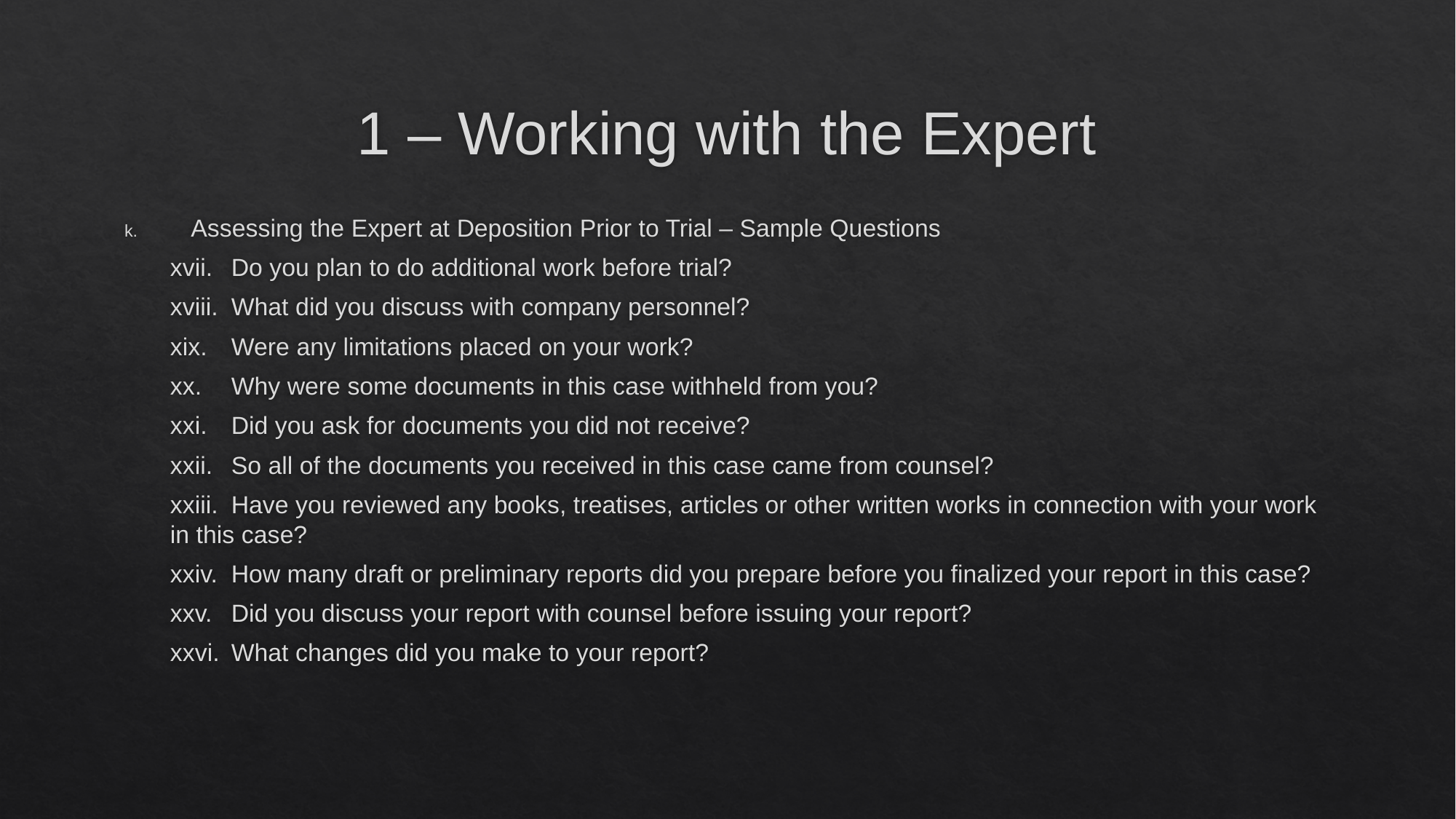

# 1 – Working with the Expert
k.	 Assessing the Expert at Deposition Prior to Trial – Sample Questions
xvii.	Do you plan to do additional work before trial?
xviii.	What did you discuss with company personnel?
xix.	Were any limitations placed on your work?
xx.	Why were some documents in this case withheld from you?
xxi.	Did you ask for documents you did not receive?
xxii.	So all of the documents you received in this case came from counsel?
xxiii.	Have you reviewed any books, treatises, articles or other written works in connection with your work in this case?
xxiv.	How many draft or preliminary reports did you prepare before you finalized your report in this case?
xxv.	Did you discuss your report with counsel before issuing your report?
xxvi.	What changes did you make to your report?